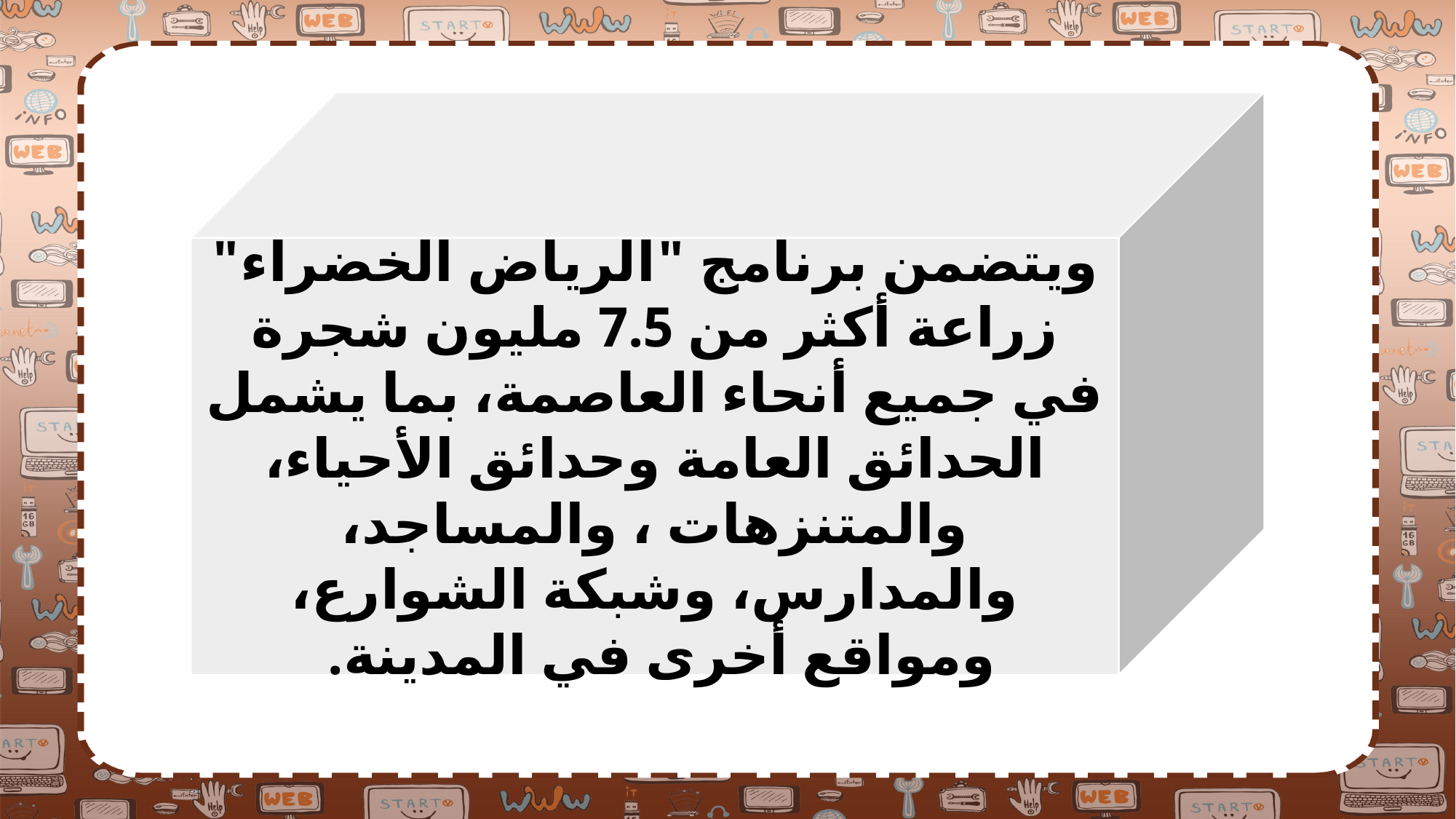

ويتضمن برنامج "الرياض الخضراء" زراعة أكثر من 7.5 مليون شجرة في جميع أنحاء العاصمة، بما يشمل الحدائق العامة وحدائق الأحياء، والمتنزهات ، والمساجد، والمدارس، وشبكة الشوارع، ومواقع أخرى في المدينة.